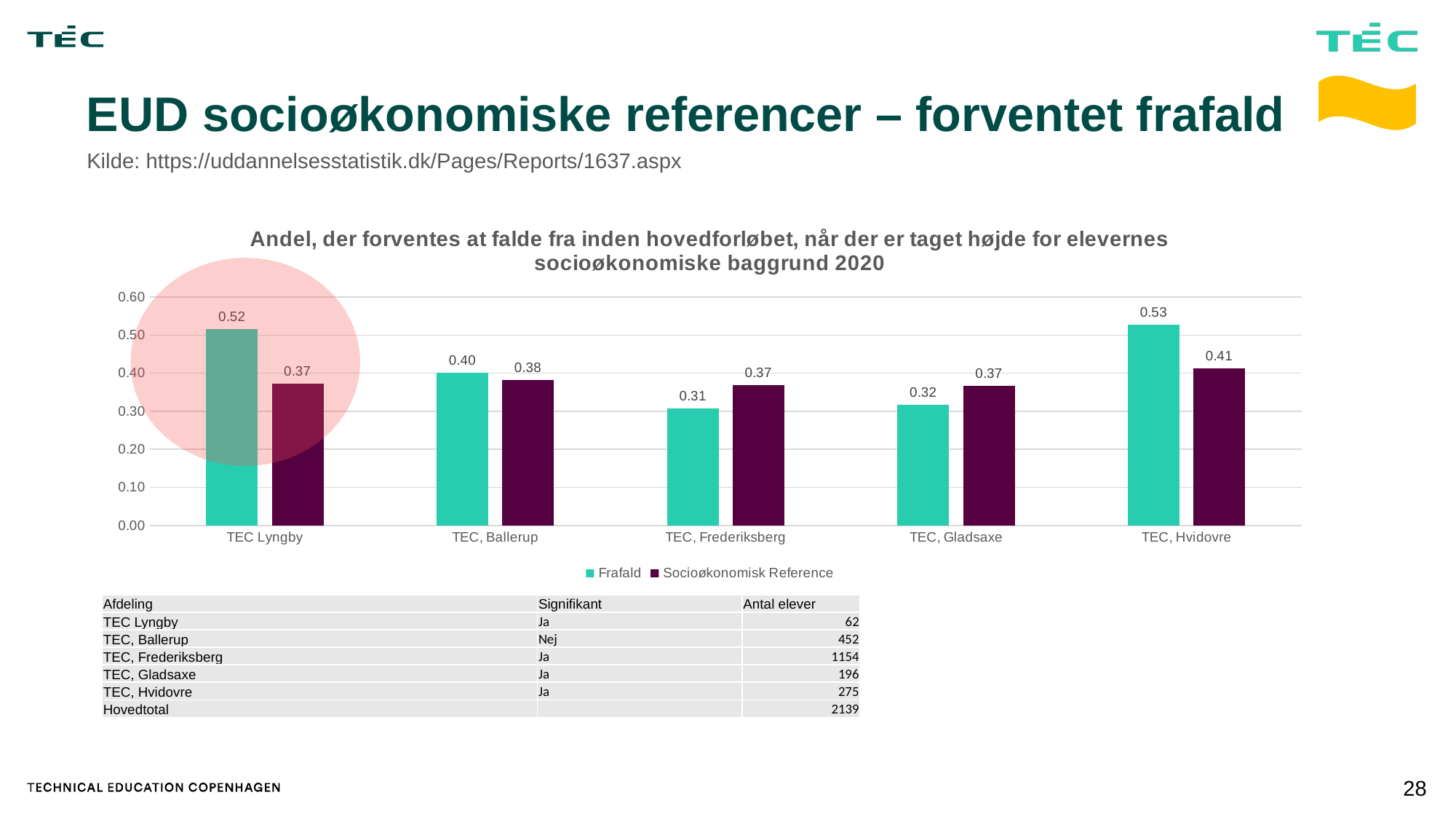

# EUD socioøkonomiske referencer – forventet frafald
Kilde: https://uddannelsesstatistik.dk/Pages/Reports/1637.aspx

### Chart: Andel, der forventes at falde fra inden hovedforløbet, når der er taget højde for elevernes socioøkonomiske baggrund 2020

| Category | Frafald | Socioøkonomisk Reference |
|---|---|---|
| TEC Lyngby | 0.5161 | 0.3719 |
| TEC, Ballerup | 0.4004 | 0.3818 |
| TEC, Frederiksberg | 0.3076 | 0.3694 |
| TEC, Gladsaxe | 0.3163 | 0.3666 |
| TEC, Hvidovre | 0.5273 | 0.4118 |
| Afdeling | Signifikant | Antal elever |
| --- | --- | --- |
| TEC Lyngby | Ja | 62 |
| TEC, Ballerup | Nej | 452 |
| TEC, Frederiksberg | Ja | 1154 |
| TEC, Gladsaxe | Ja | 196 |
| TEC, Hvidovre | Ja | 275 |
| Hovedtotal |  | 2139 |